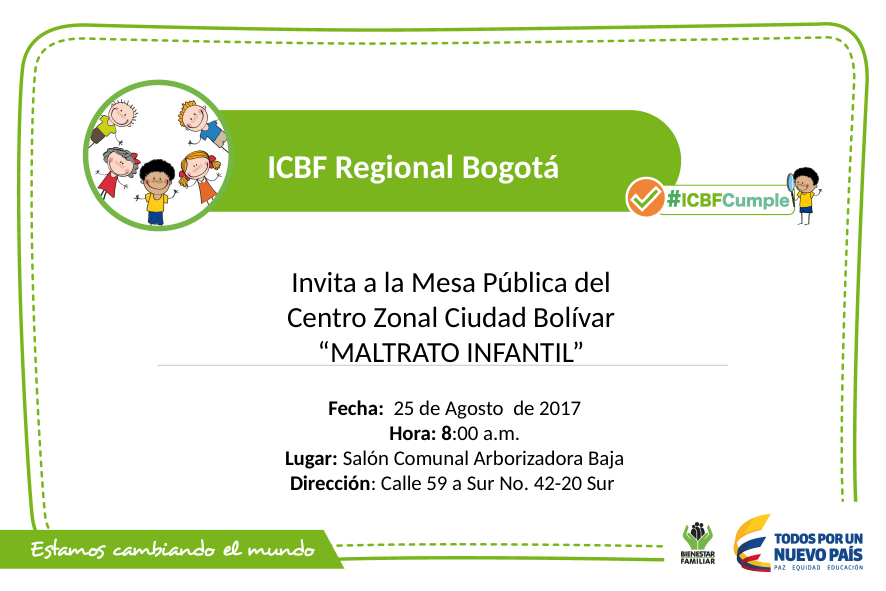

ICBF Regional Bogotá
Invita a la Mesa Pública del Centro Zonal Ciudad Bolívar
“MALTRATO INFANTIL”
Fecha:  25 de Agosto  de 2017
Hora: 8:00 a.m.
Lugar: Salón Comunal Arborizadora Baja
Dirección: Calle 59 a Sur No. 42-20 Sur